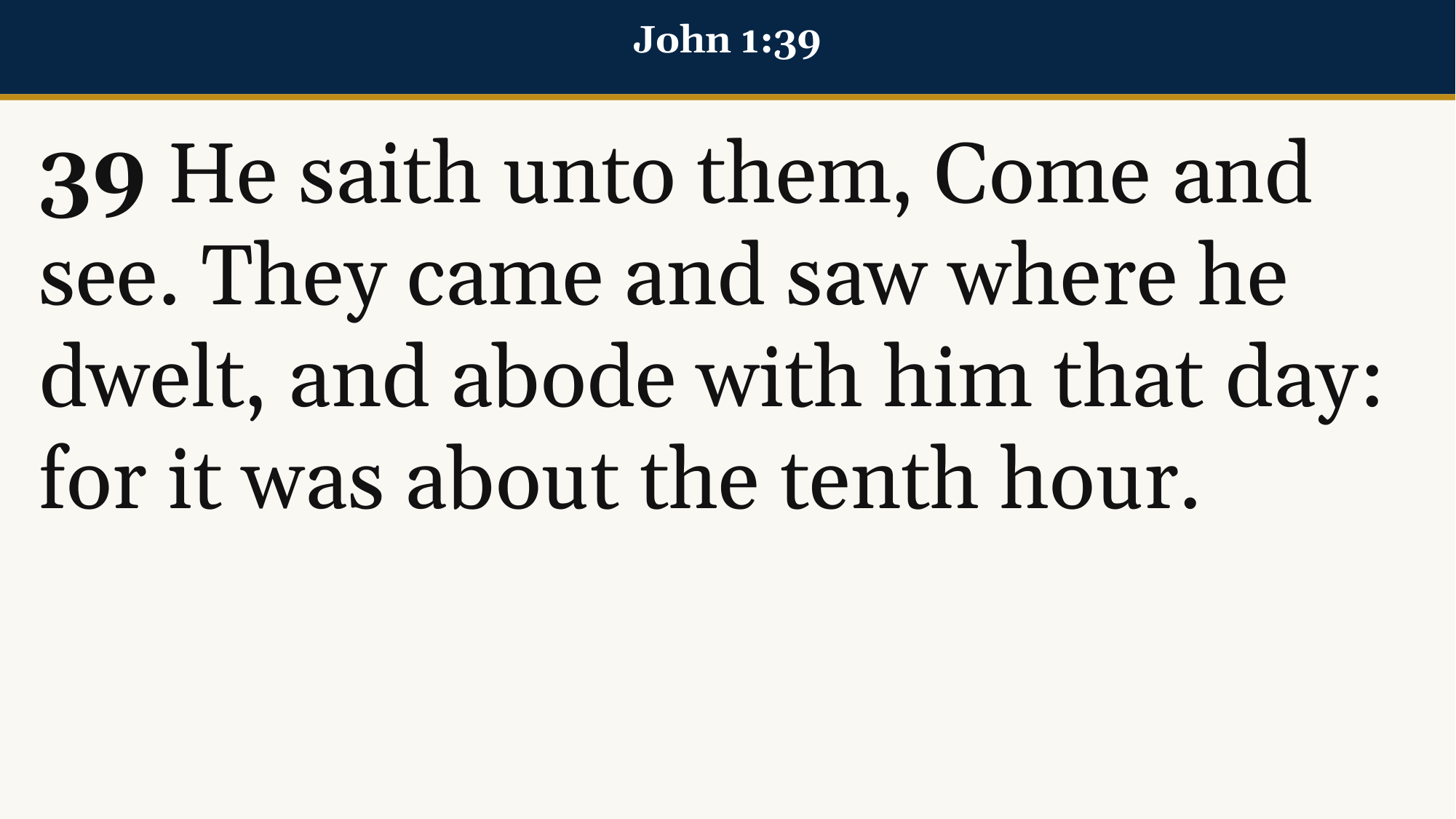

John 1:39

39 He saith unto them, Come and see. They came and saw where he dwelt, and abode with him that day: for it was about the tenth hour.